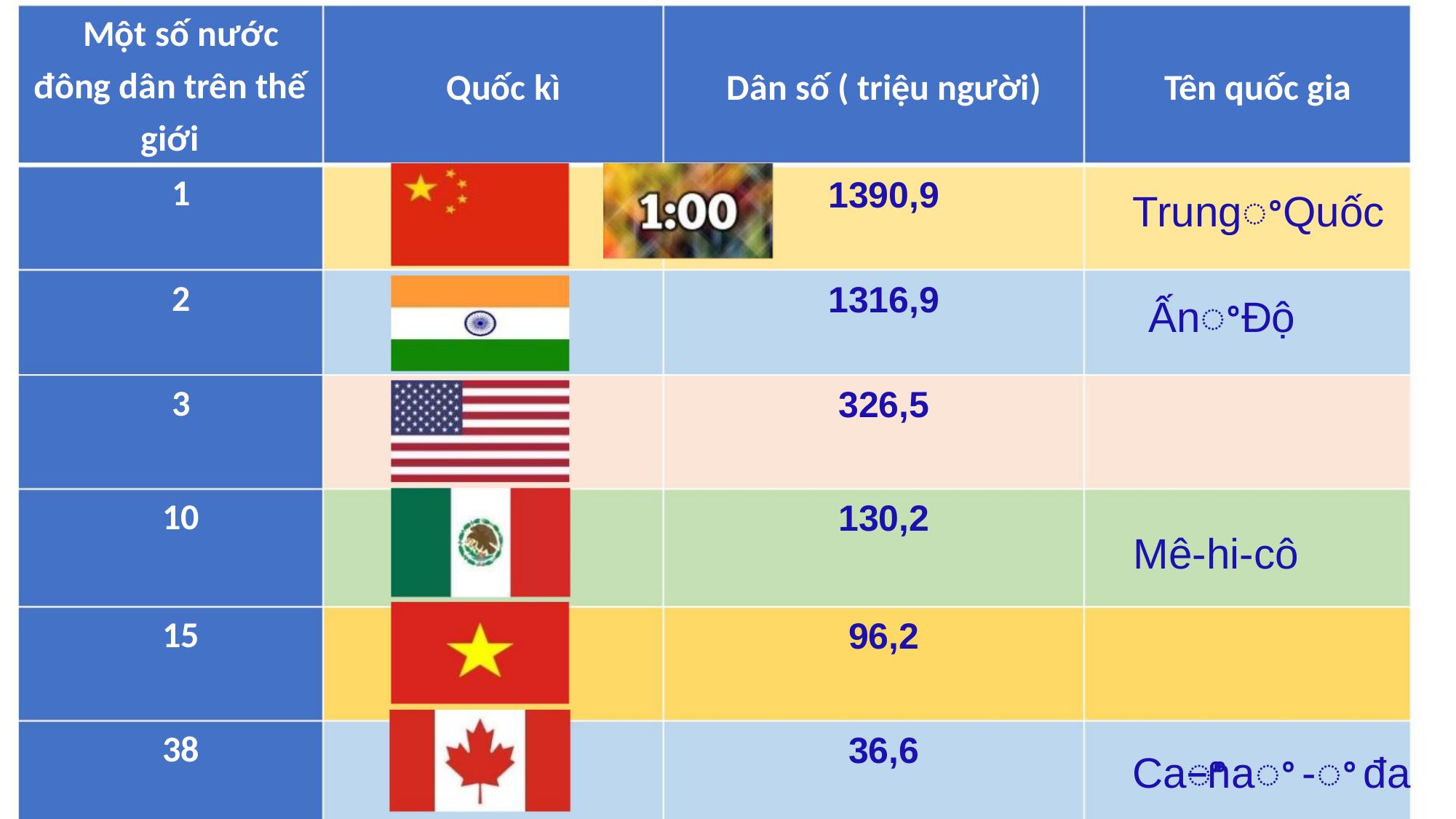

Một số nước
đông dân trên thế
Quốc kì
Dân số ( triệu người)
1390,9
Tên quốc gia
giới
1
TrungꢀQuốc
2
3
1316,9
ẤnꢀĐộ
326,5
HoaꢀKꢀì
10
15
38
130,2
96,2
36,6
Mê-hi-cô
ViệtꢀNaꢀ m
Caꢀ–ꢀnaꢀ-ꢀđa